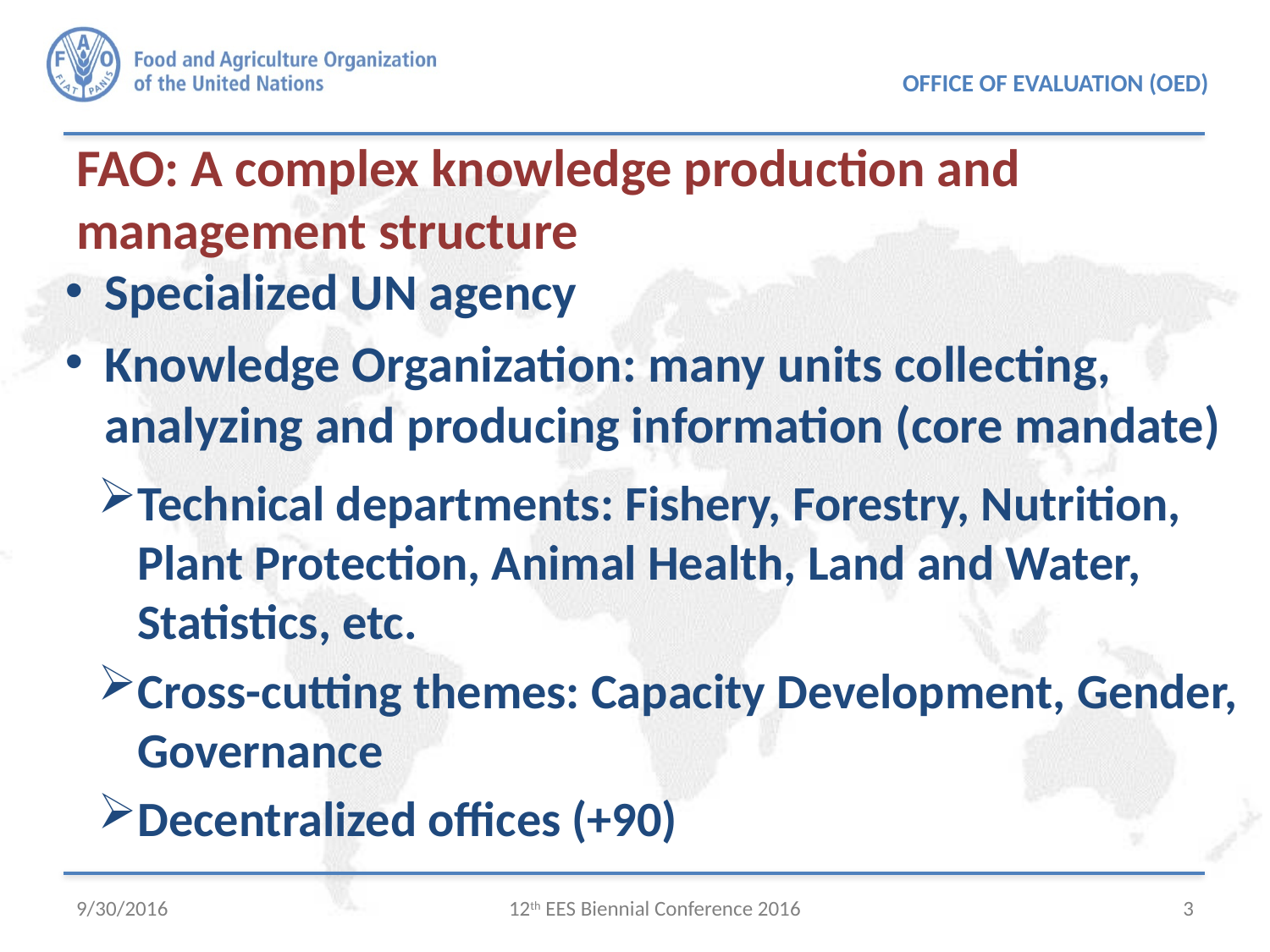

# FAO: A complex knowledge production and management structure
Specialized UN agency
Knowledge Organization: many units collecting, analyzing and producing information (core mandate)
Technical departments: Fishery, Forestry, Nutrition, Plant Protection, Animal Health, Land and Water, Statistics, etc.
Cross-cutting themes: Capacity Development, Gender, Governance
Decentralized offices (+90)
9/30/2016
12th EES Biennial Conference 2016
3